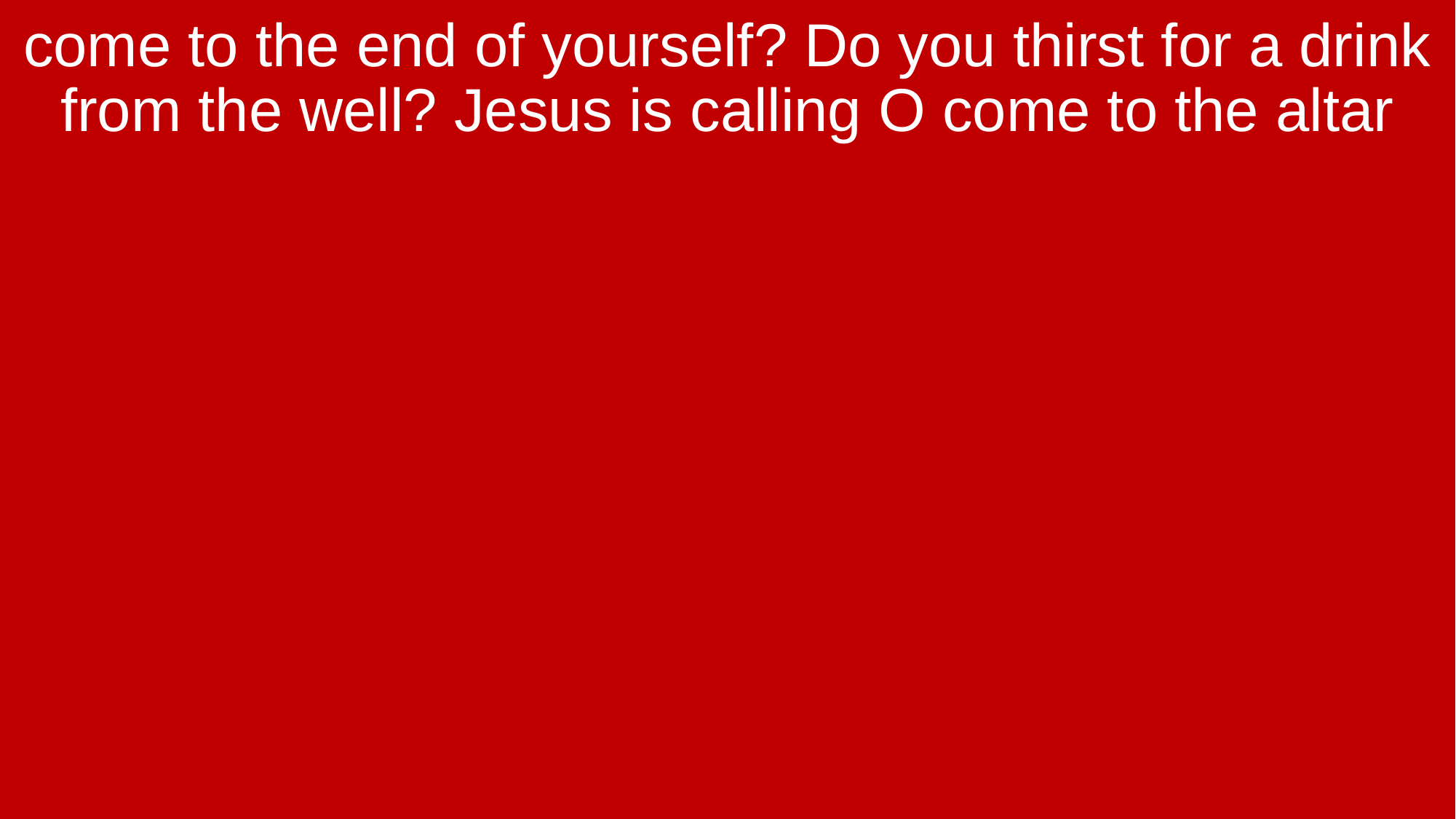

come to the end of yourself? Do you thirst for a drink from the well? Jesus is calling O come to the altar